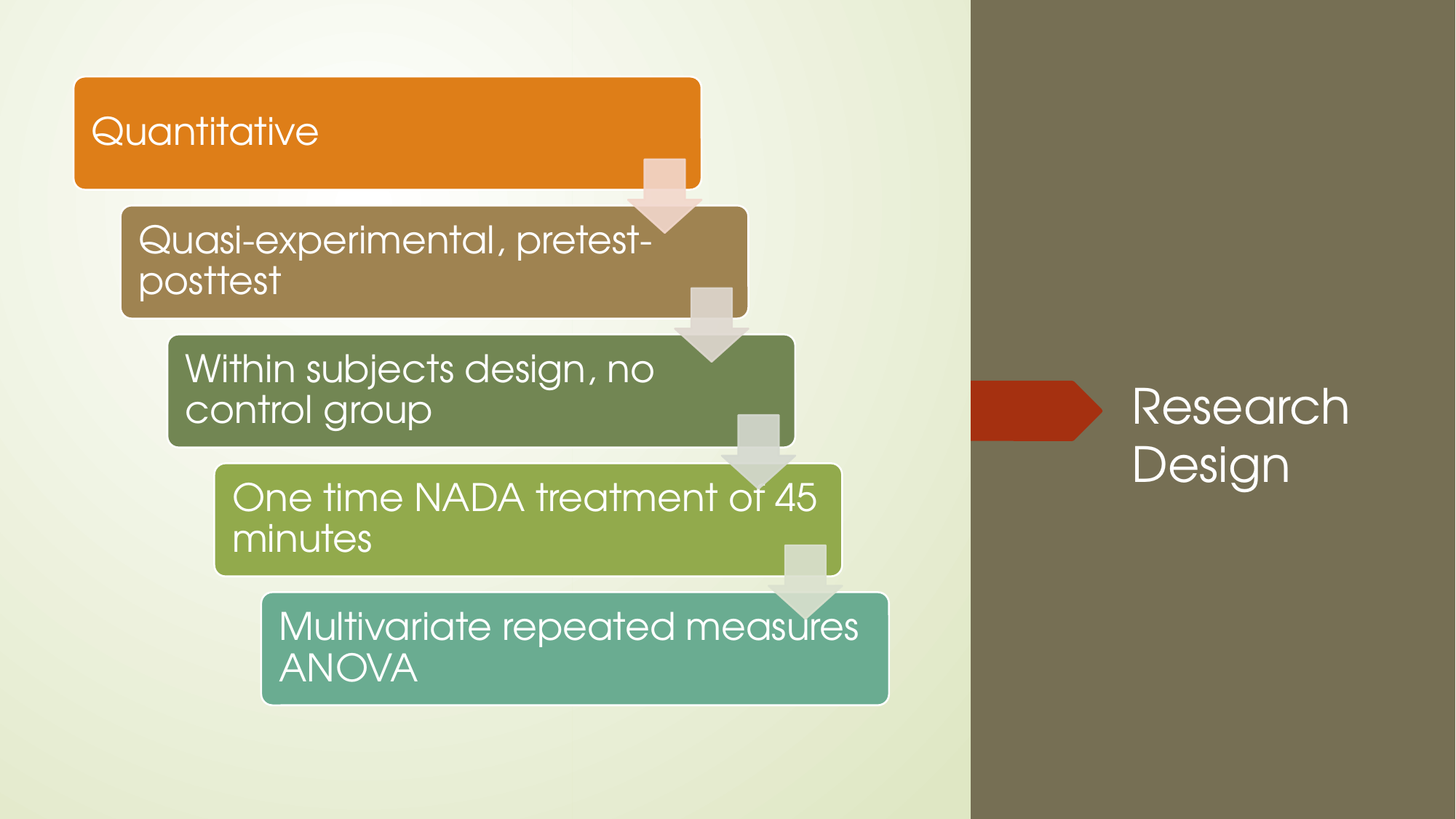

Quantitative
Quasi-experimental, pretest-posttest
Within subjects design, no control group
One time NADA treatment of 45 minutes
Multivariate repeated measures ANOVA

# Research Design